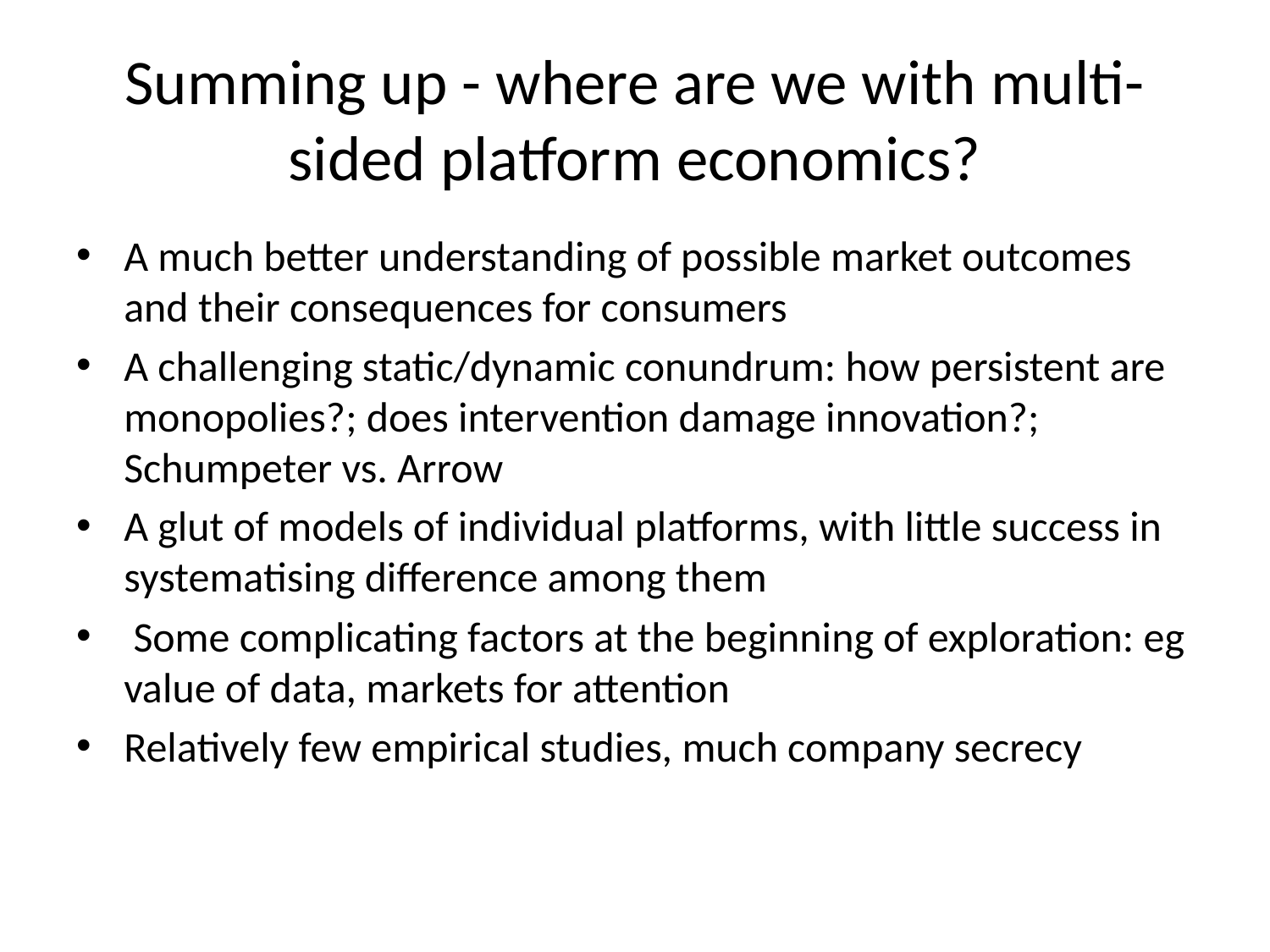

# Summing up - where are we with multi-sided platform economics?
A much better understanding of possible market outcomes and their consequences for consumers
A challenging static/dynamic conundrum: how persistent are monopolies?; does intervention damage innovation?; Schumpeter vs. Arrow
A glut of models of individual platforms, with little success in systematising difference among them
 Some complicating factors at the beginning of exploration: eg value of data, markets for attention
Relatively few empirical studies, much company secrecy